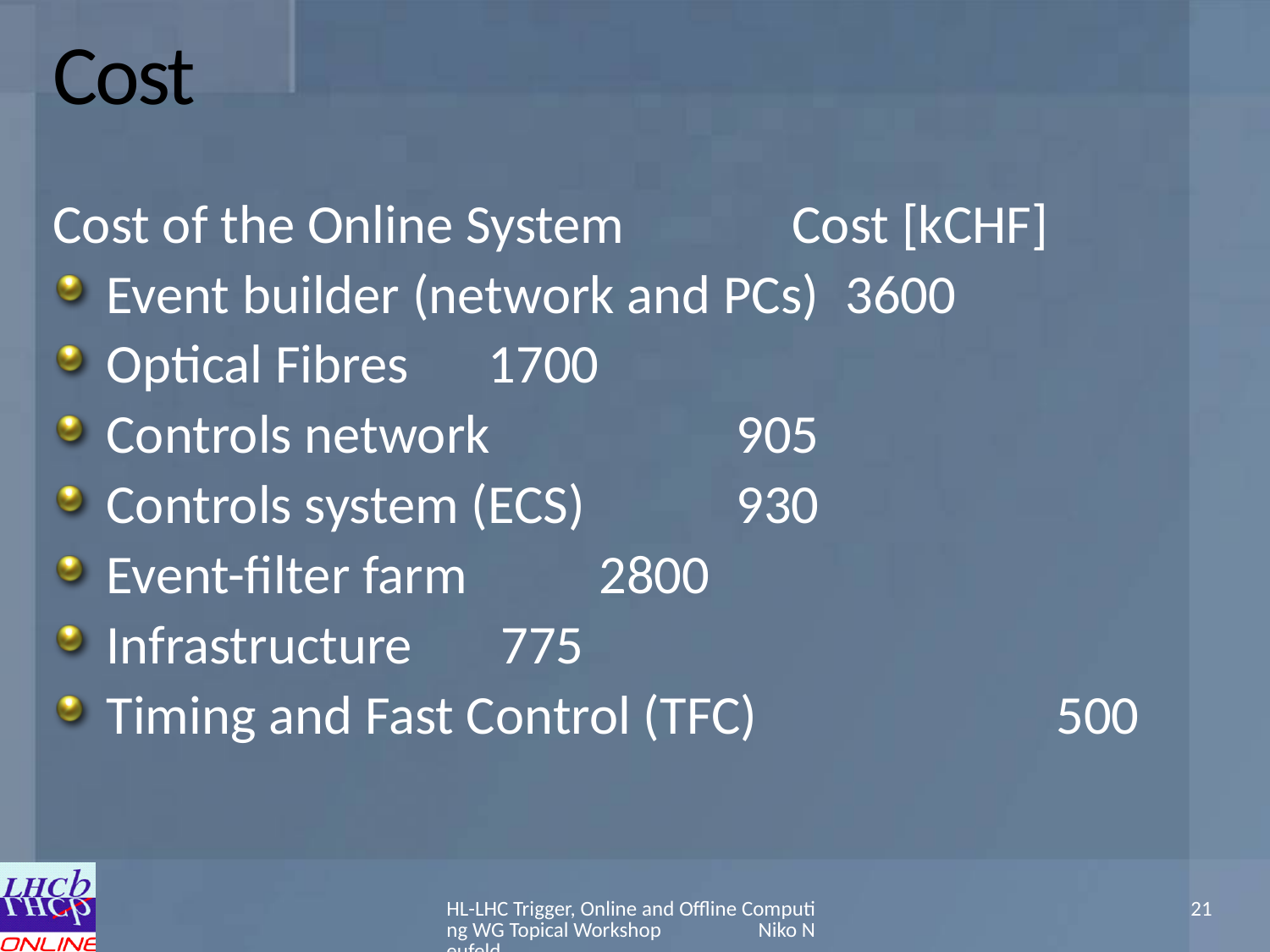

# Cost
Cost of the Online System 			Cost [kCHF]
Event builder (network and PCs) 		3600
Optical Fibres						 1700
Controls network					           905
Controls system (ECS) 				           930
Event-filter farm 					2800
Infrastructure 					  775
Timing and Fast Control (TFC)                        500
HL-LHC Trigger, Online and Offline Computing WG Topical Workshop                    Niko Neufeld
21